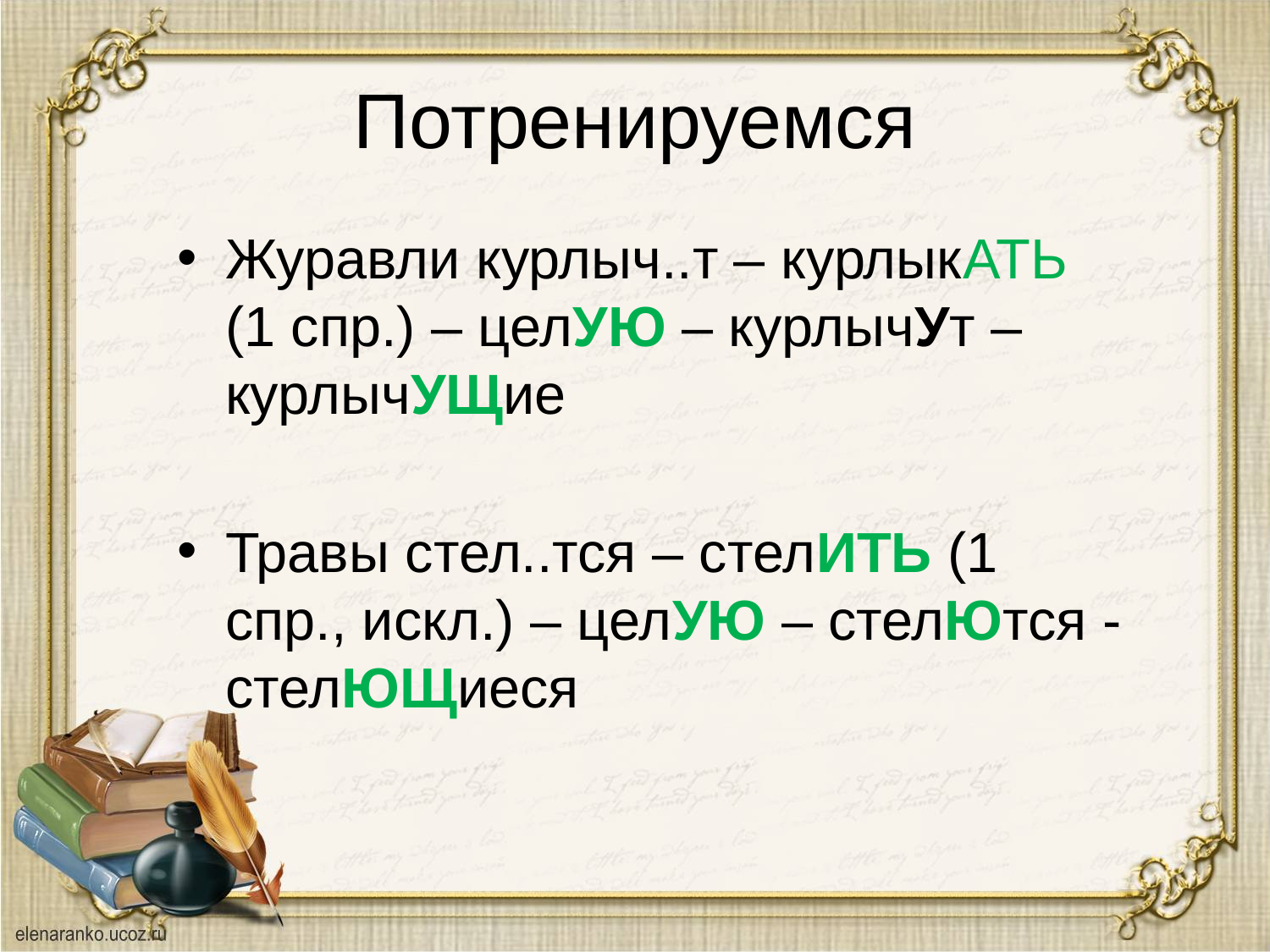

# Потренируемся
Журавли курлыч..т – курлыкАТЬ (1 спр.) – целУЮ – курлычУт – курлычУЩие

Травы стел..тся – стелИТЬ (1 спр., искл.) – целУЮ – стелЮтся - стелЮЩиеся